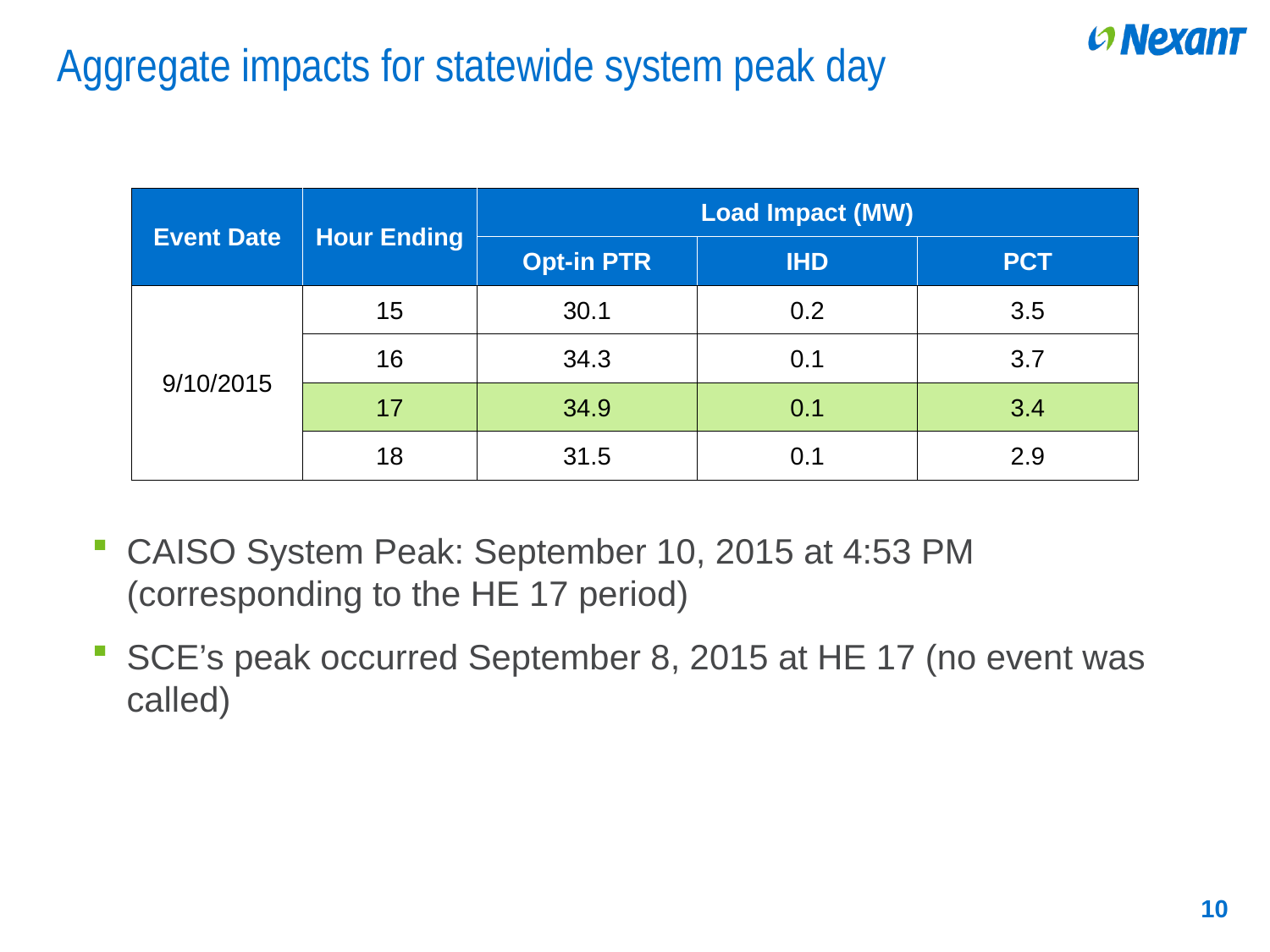

# Aggregate impacts for statewide system peak day
| Event Date | Hour Ending | Load Impact (MW) |  |  |
| --- | --- | --- | --- | --- |
|  |  | Opt-in PTR | IHD | PCT |
| 9/10/2015 | 15 | 30.1 | 0.2 | 3.5 |
|  | 16 | 34.3 | 0.1 | 3.7 |
|  | 17 | 34.9 | 0.1 | 3.4 |
|  | 18 | 31.5 | 0.1 | 2.9 |
CAISO System Peak: September 10, 2015 at 4:53 PM (corresponding to the HE 17 period)
SCE’s peak occurred September 8, 2015 at HE 17 (no event was called)

10